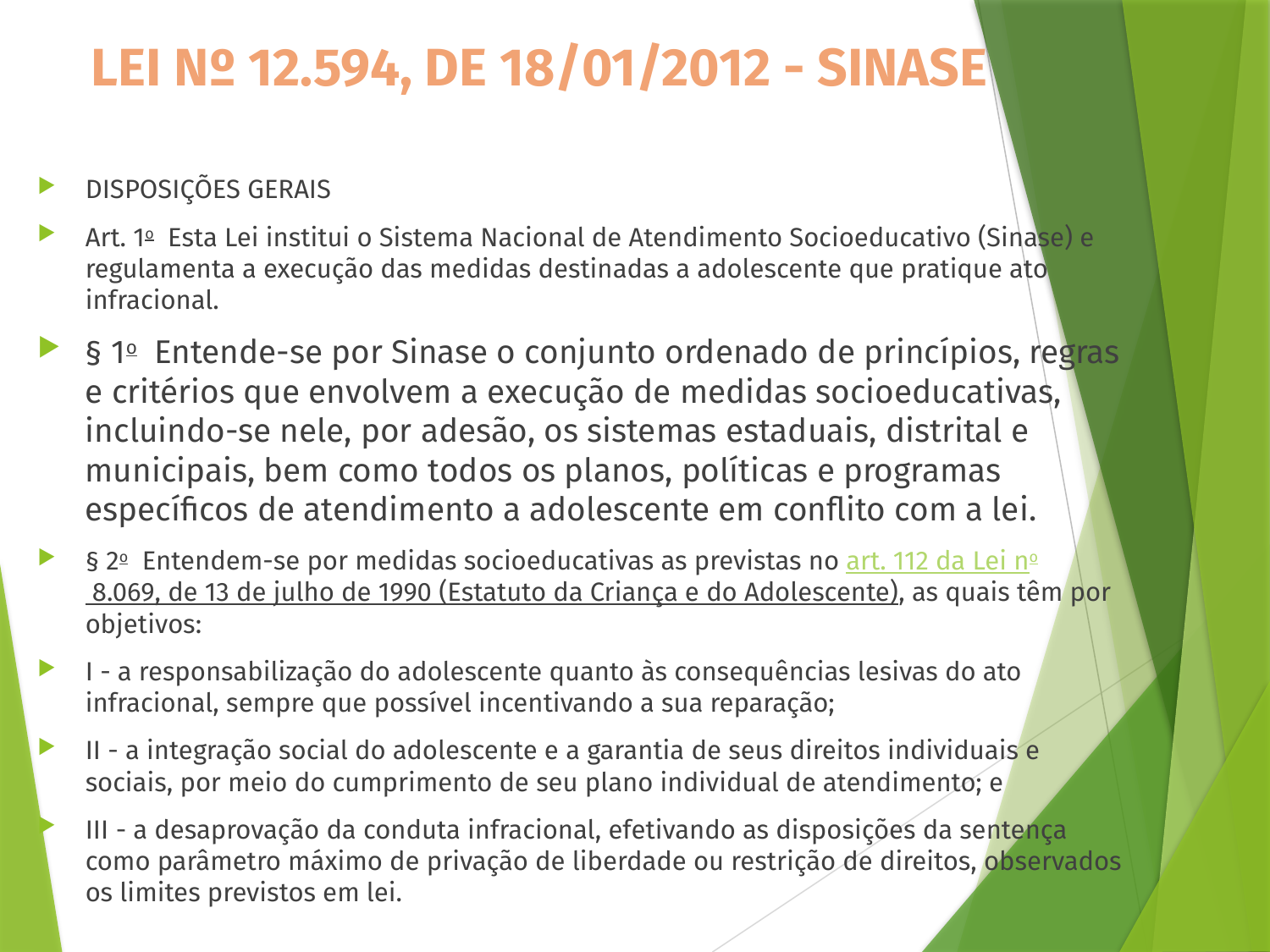

# LEI Nº 12.594, DE 18/01/2012 - SINASE
DISPOSIÇÕES GERAIS
Art. 1o  Esta Lei institui o Sistema Nacional de Atendimento Socioeducativo (Sinase) e regulamenta a execução das medidas destinadas a adolescente que pratique ato infracional.
§ 1o  Entende-se por Sinase o conjunto ordenado de princípios, regras e critérios que envolvem a execução de medidas socioeducativas, incluindo-se nele, por adesão, os sistemas estaduais, distrital e municipais, bem como todos os planos, políticas e programas específicos de atendimento a adolescente em conflito com a lei.
§ 2o  Entendem-se por medidas socioeducativas as previstas no art. 112 da Lei no 8.069, de 13 de julho de 1990 (Estatuto da Criança e do Adolescente), as quais têm por objetivos:
I - a responsabilização do adolescente quanto às consequências lesivas do ato infracional, sempre que possível incentivando a sua reparação;
II - a integração social do adolescente e a garantia de seus direitos individuais e sociais, por meio do cumprimento de seu plano individual de atendimento; e
III - a desaprovação da conduta infracional, efetivando as disposições da sentença como parâmetro máximo de privação de liberdade ou restrição de direitos, observados os limites previstos em lei.